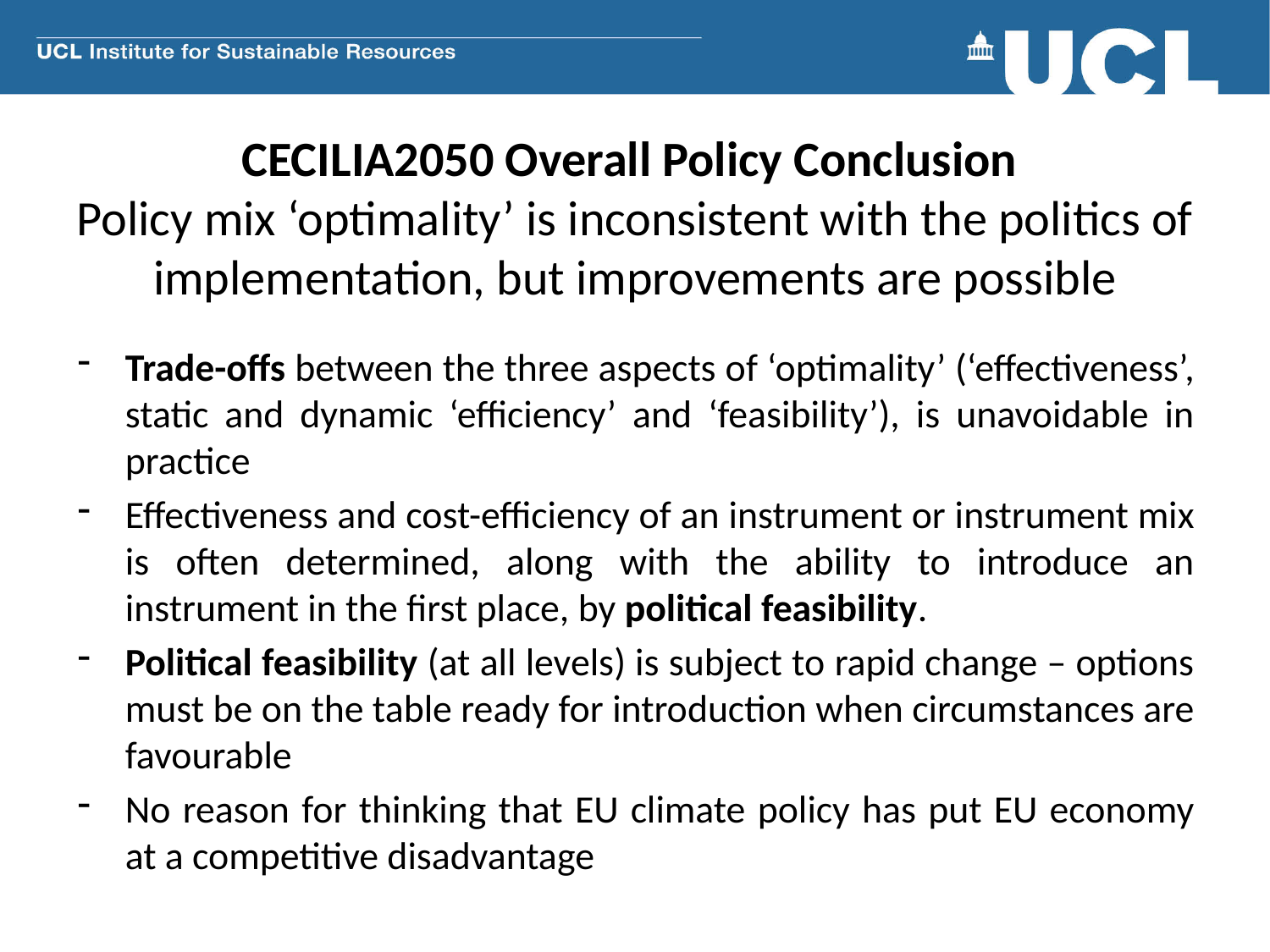

# CECILIA2050 Overall Policy Conclusion Policy mix ‘optimality’ is inconsistent with the politics of implementation, but improvements are possible
Trade-offs between the three aspects of ‘optimality’ (‘effectiveness’, static and dynamic ‘efficiency’ and ‘feasibility’), is unavoidable in practice
Effectiveness and cost-efficiency of an instrument or instrument mix is often determined, along with the ability to introduce an instrument in the first place, by political feasibility.
Political feasibility (at all levels) is subject to rapid change – options must be on the table ready for introduction when circumstances are favourable
No reason for thinking that EU climate policy has put EU economy at a competitive disadvantage